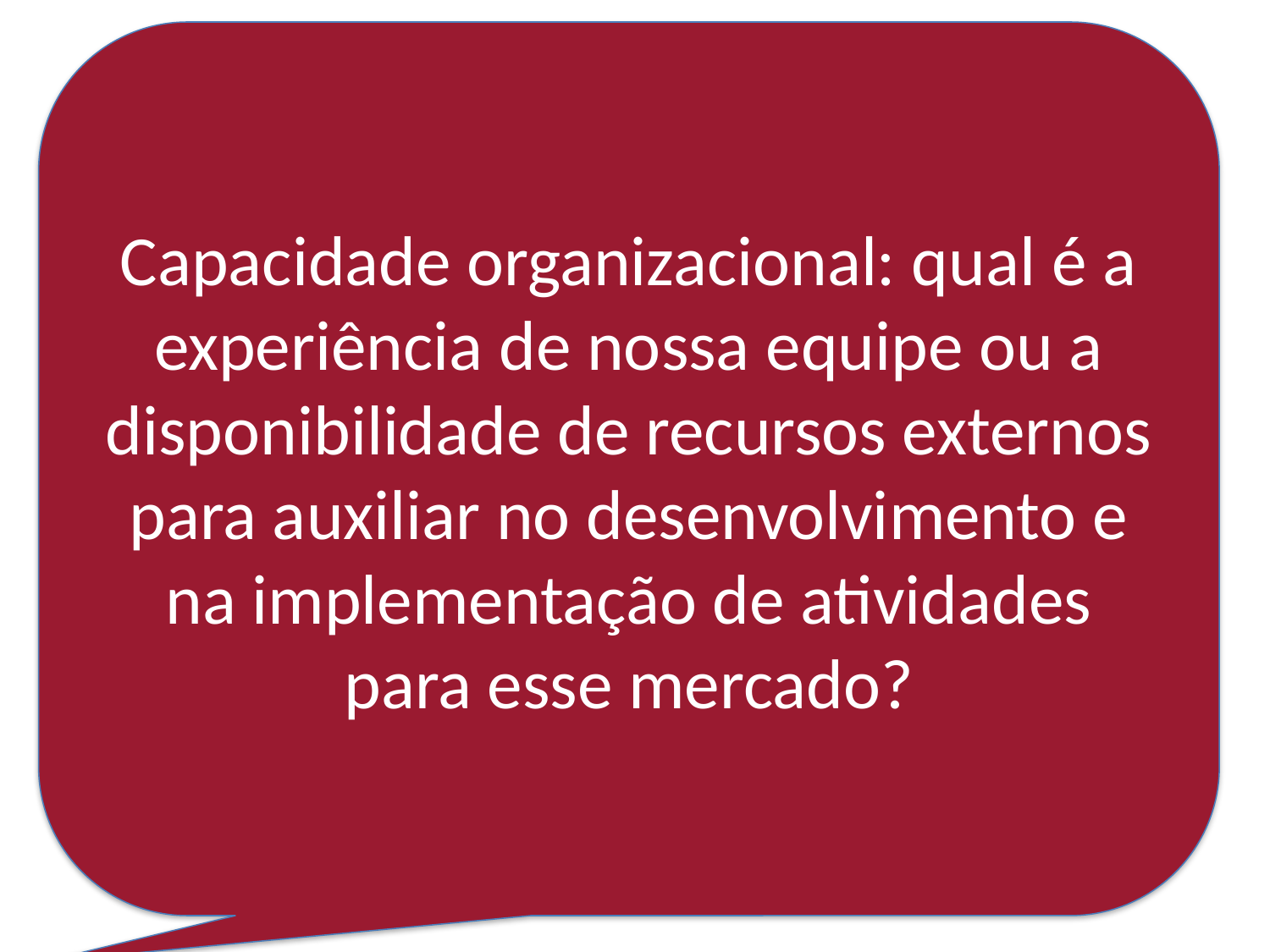

Capacidade organizacional: qual é a experiência de nossa equipe ou a disponibilidade de recursos externos para auxiliar no desenvolvimento e na implementação de atividades para esse mercado?